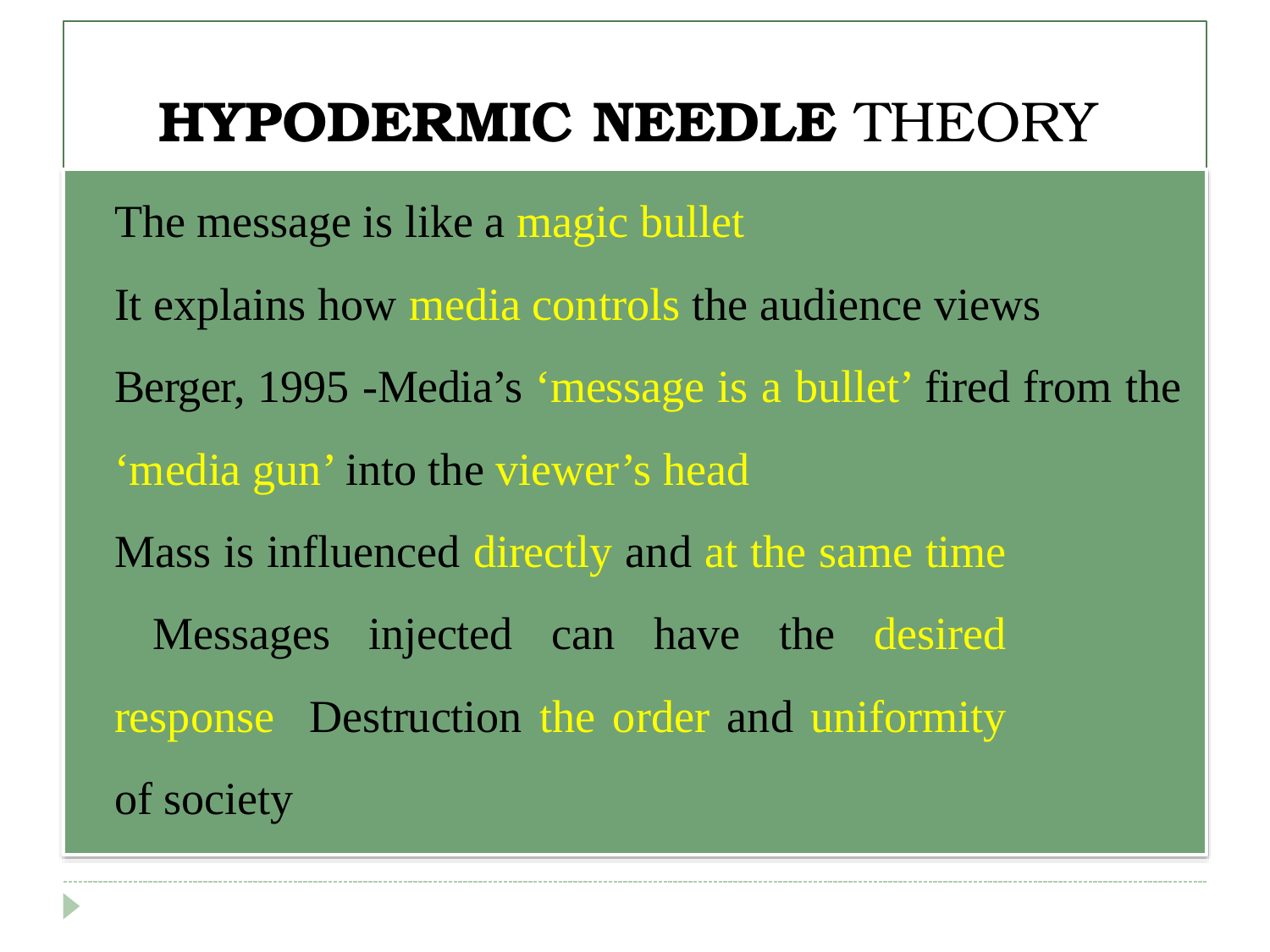

# HYPODERMIC NEEDLE THEORY
The message is like a magic bullet
It explains how media controls the audience views
Berger, 1995 -Media’s ‘message is a bullet’ fired from the  ‘media gun’ into the viewer’s head
Mass is influenced directly and at the same time  Messages injected can have the desired response  Destruction the order and uniformity of society